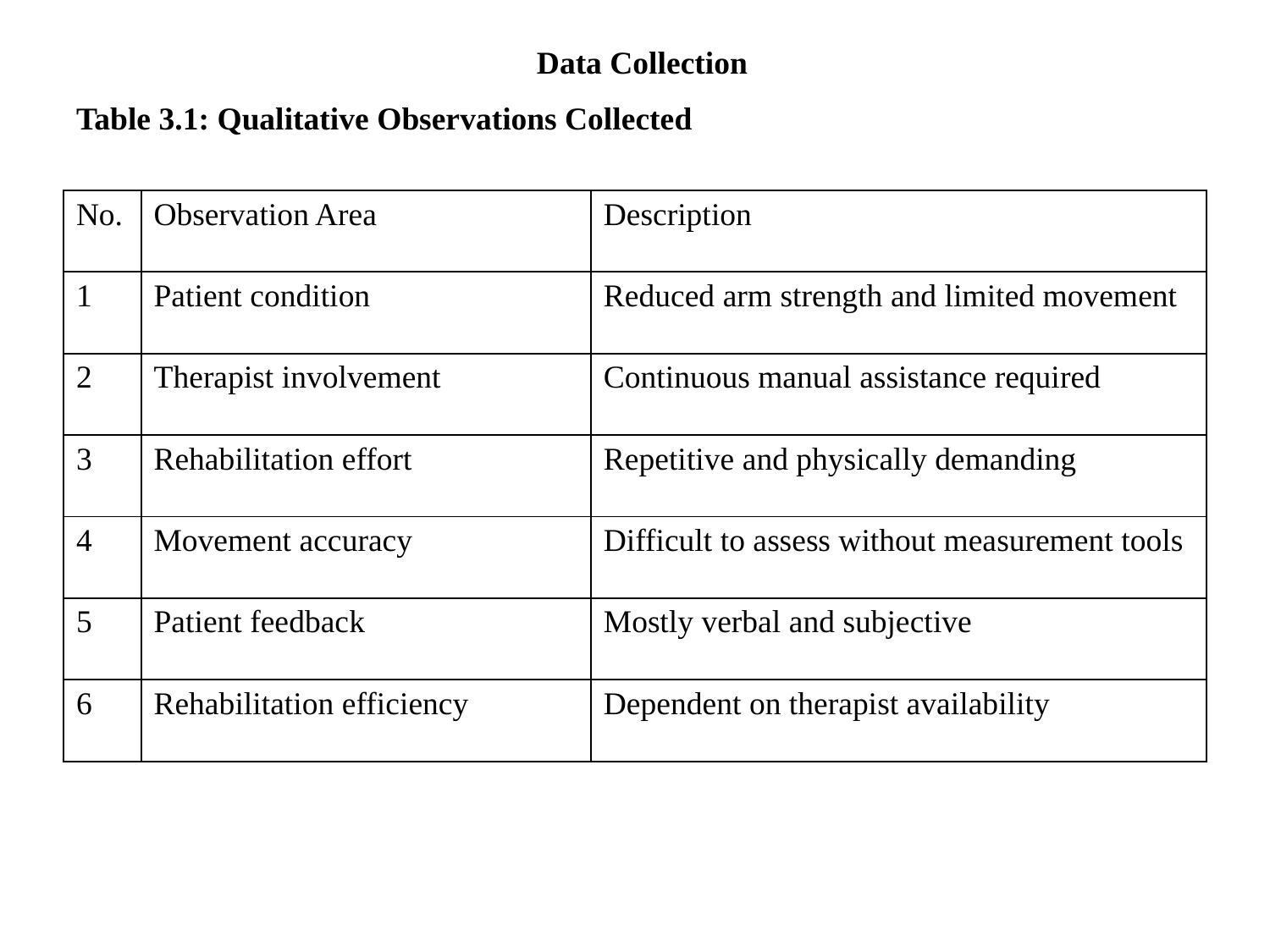

Data Collection
# Table 3.1: Qualitative Observations Collected
| No. | Observation Area | Description |
| --- | --- | --- |
| 1 | Patient condition | Reduced arm strength and limited movement |
| 2 | Therapist involvement | Continuous manual assistance required |
| 3 | Rehabilitation effort | Repetitive and physically demanding |
| 4 | Movement accuracy | Difficult to assess without measurement tools |
| 5 | Patient feedback | Mostly verbal and subjective |
| 6 | Rehabilitation efficiency | Dependent on therapist availability |